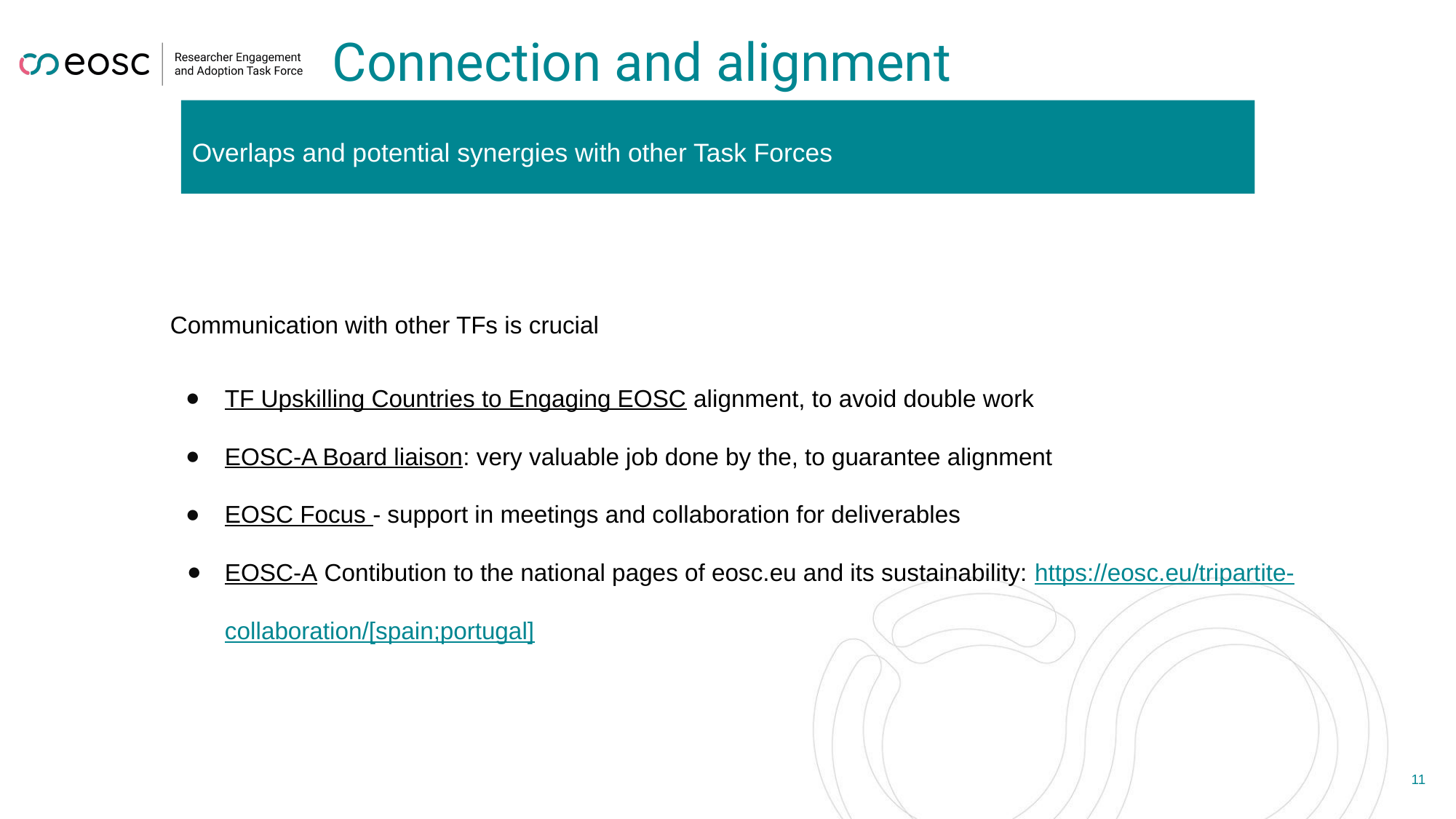

# Connection and alignment
Overlaps and potential synergies with other Task Forces

Communication with other TFs is crucial
TF Upskilling Countries to Engaging EOSC alignment, to avoid double work
EOSC-A Board liaison: very valuable job done by the, to guarantee alignment
EOSC Focus - support in meetings and collaboration for deliverables
EOSC-A Contibution to the national pages of eosc.eu and its sustainability: https://eosc.eu/tripartite-collaboration/[spain;portugal]
11